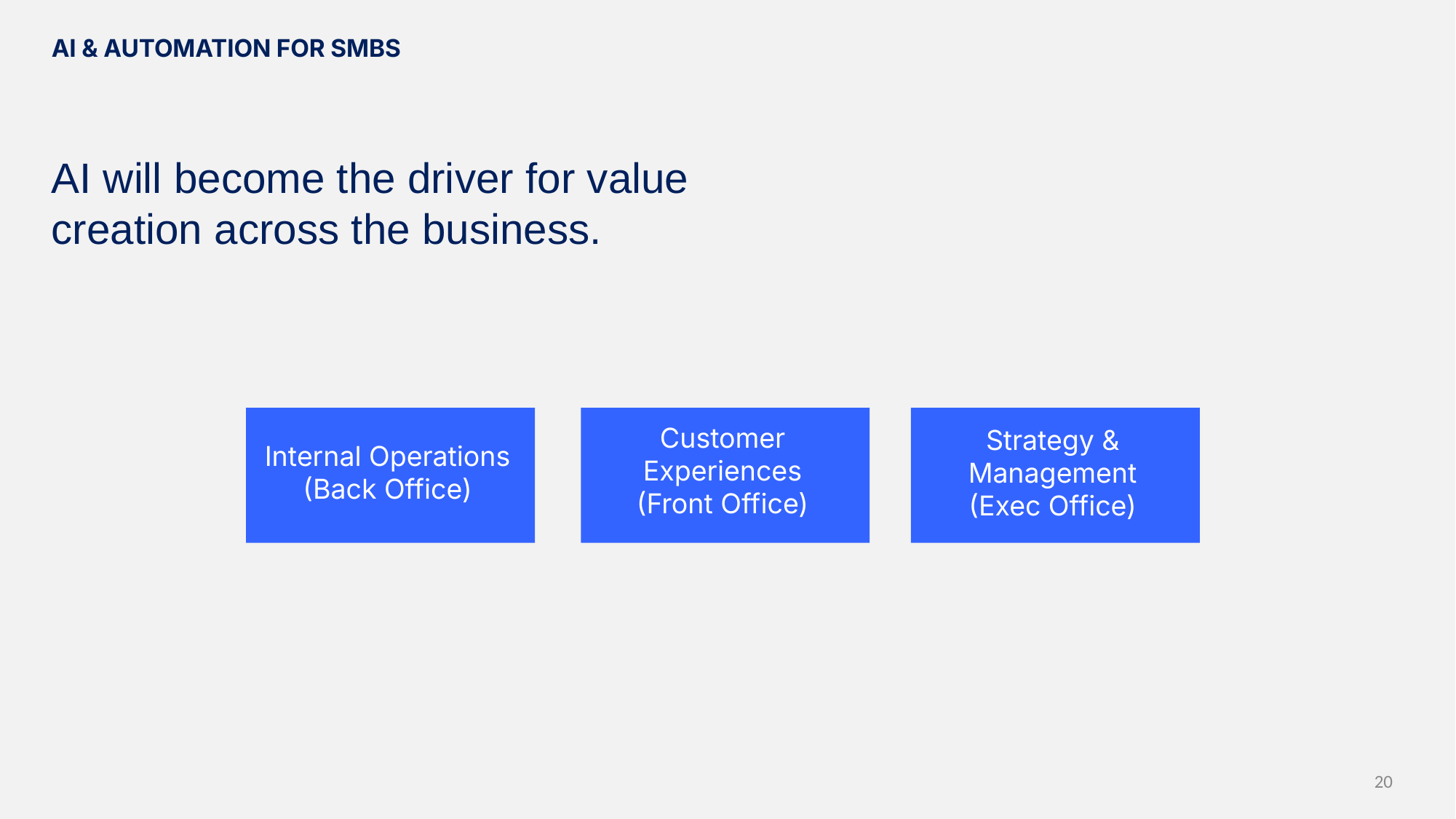

AI & AUTOMATION FOR SMBS
AI will become the driver for value creation across the business.

Customer Experiences
(Front Office)
Strategy & Management
(Exec Office)
Internal Operations
(Back Office)
20